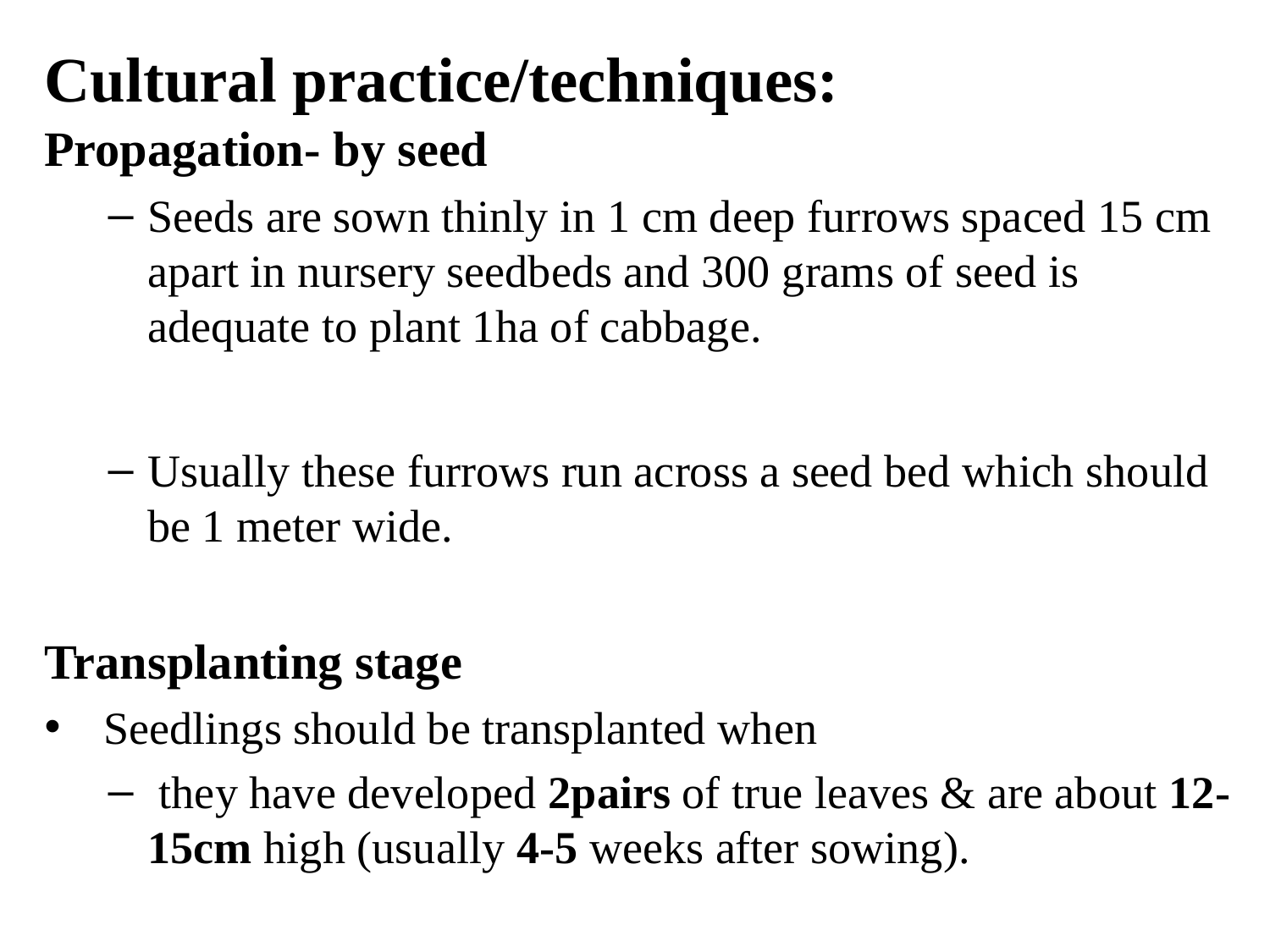

Cultural practice/techniques:
Propagation- by seed
Seeds are sown thinly in 1 cm deep furrows spaced 15 cm apart in nursery seedbeds and 300 grams of seed is adequate to plant 1ha of cabbage.

Usually these furrows run across a seed bed which should be 1 meter wide.

Transplanting stage
 Seedlings should be transplanted when
 they have developed 2pairs of true leaves & are about 12-15cm high (usually 4-5 weeks after sowing).